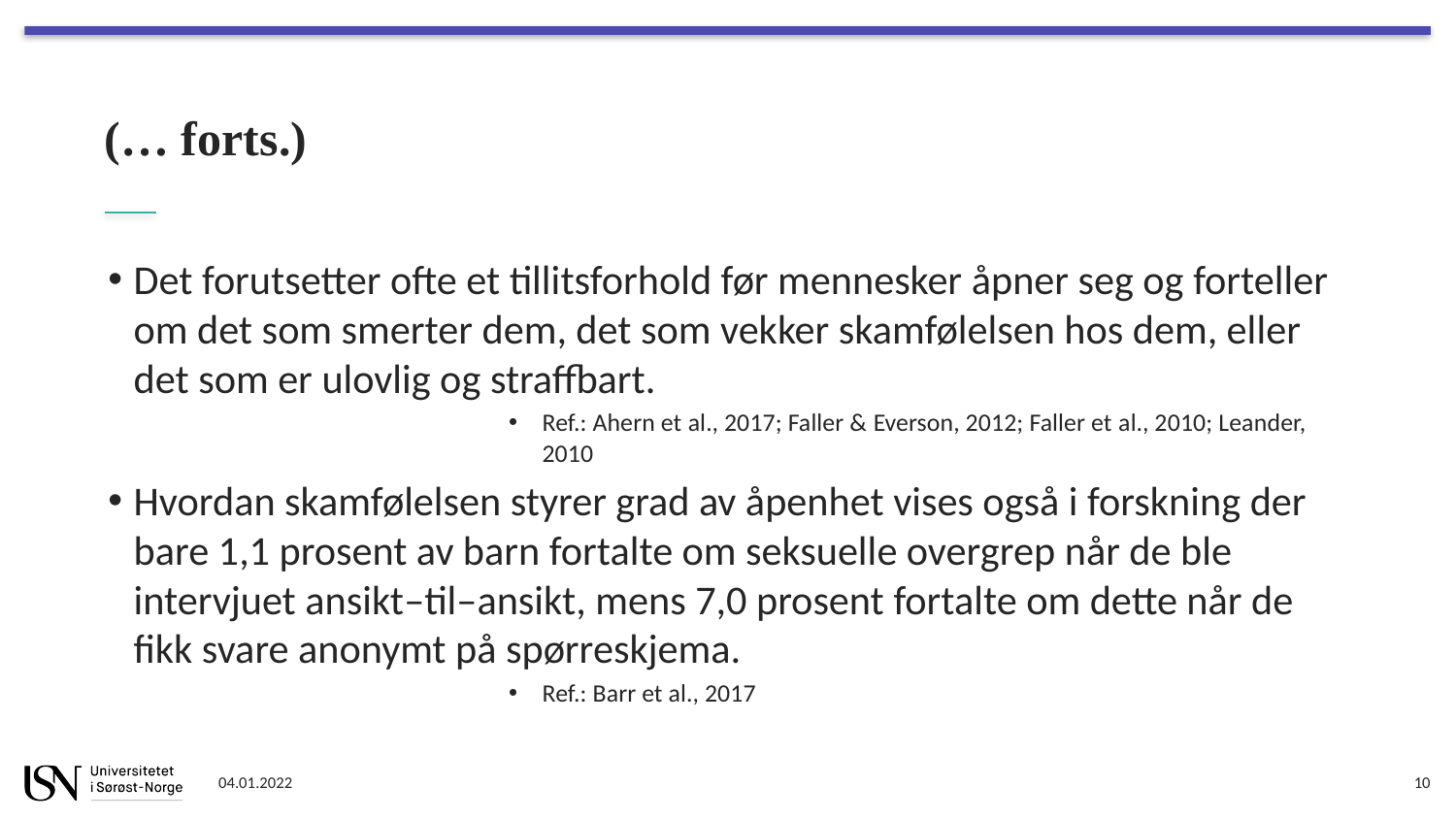

# (… forts.)
Det forutsetter ofte et tillitsforhold før mennesker åpner seg og forteller om det som smerter dem, det som vekker skamfølelsen hos dem, eller det som er ulovlig og straffbart.
Ref.: Ahern et al., 2017; Faller & Everson, 2012; Faller et al., 2010; Leander, 2010
Hvordan skamfølelsen styrer grad av åpenhet vises også i forskning der bare 1,1 prosent av barn fortalte om seksuelle overgrep når de ble intervjuet ansikt–til–ansikt, mens 7,0 prosent fortalte om dette når de fikk svare anonymt på spørreskjema.
Ref.: Barr et al., 2017

04.01.2022
10